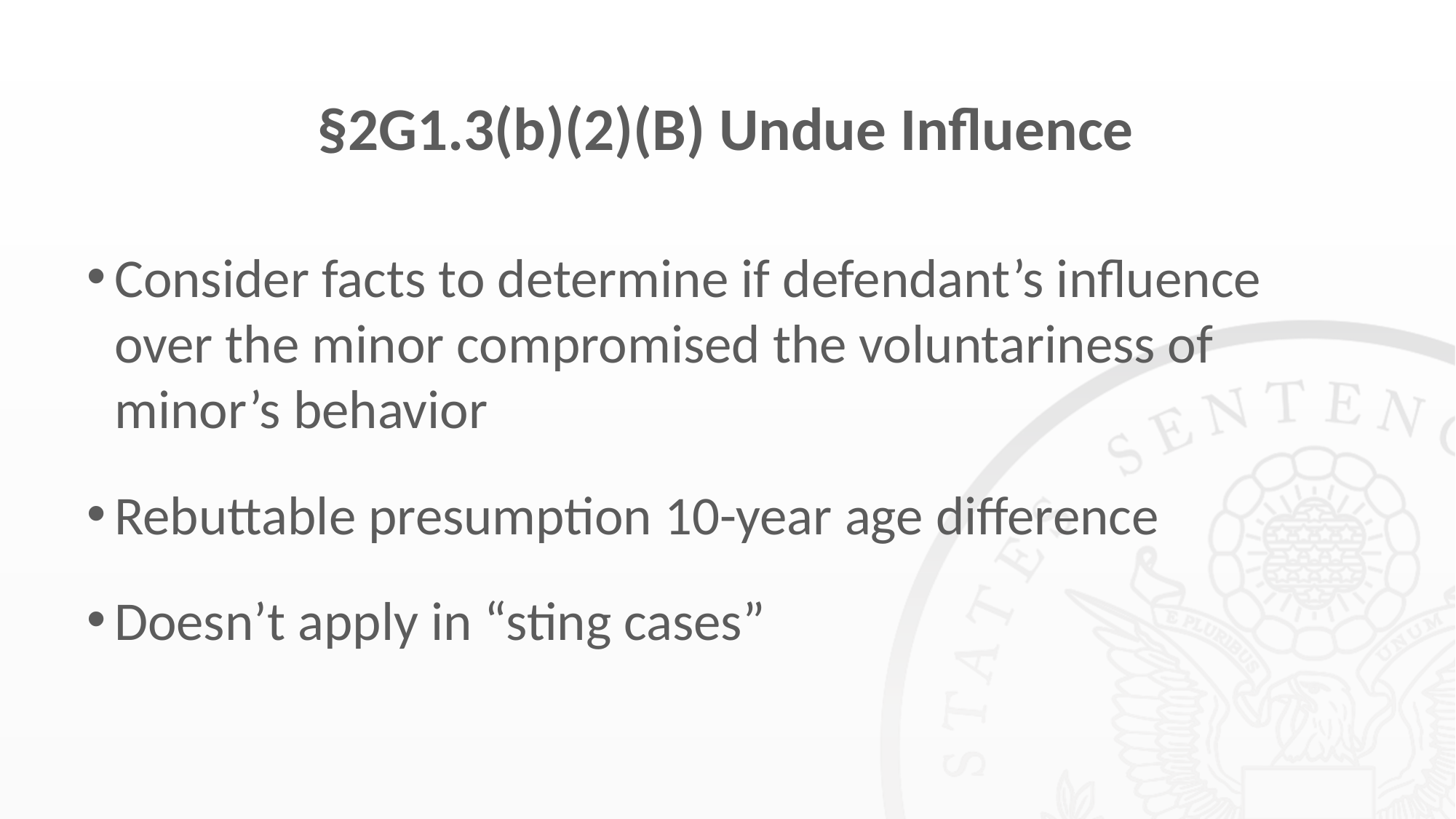

34
# §2G1.3(b)(2)(B) Undue Influence
Consider facts to determine if defendant’s influence  over the minor compromised the voluntariness of minor’s behavior
Rebuttable presumption 10-year age difference
Doesn’t apply in “sting cases”